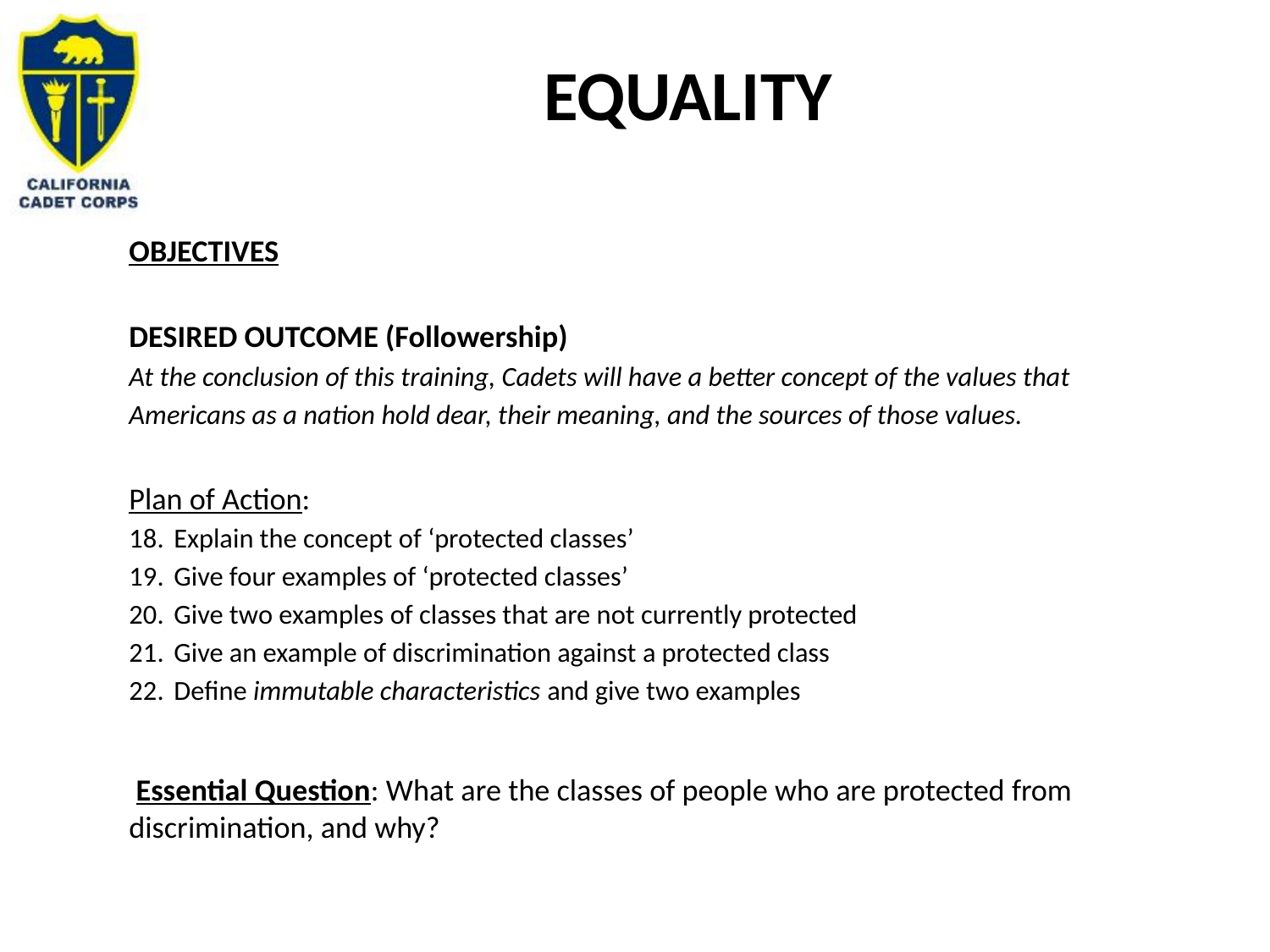

# Equality
OBJECTIVES

DESIRED OUTCOME (Followership)
At the conclusion of this training, Cadets will have a better concept of the values that Americans as a nation hold dear, their meaning, and the sources of those values.

Plan of Action:
Explain the concept of ‘protected classes’
Give four examples of ‘protected classes’
Give two examples of classes that are not currently protected
Give an example of discrimination against a protected class
Define immutable characteristics and give two examples

 Essential Question: What are the classes of people who are protected from discrimination, and why?